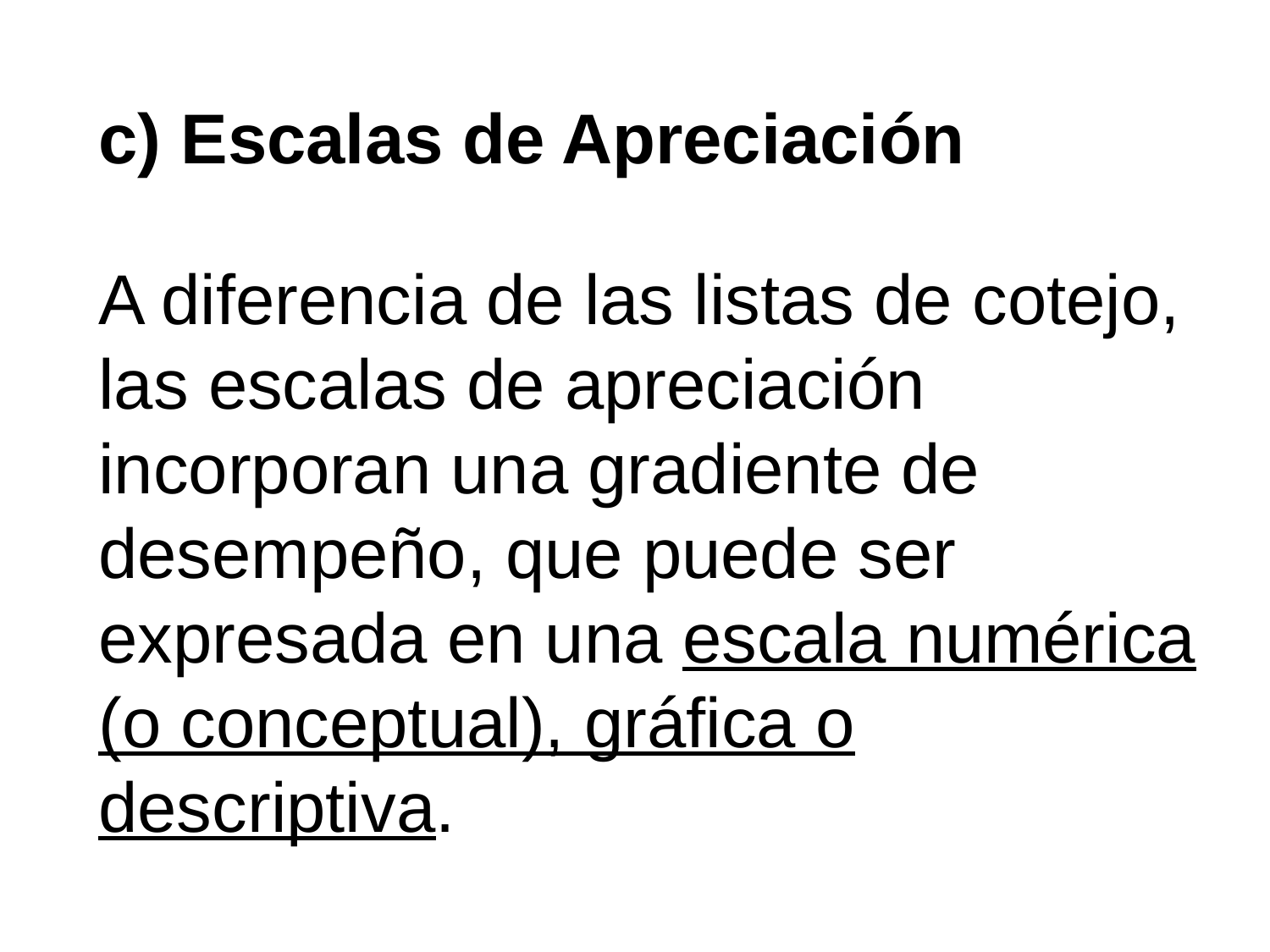

c) Escalas de Apreciación

A diferencia de las listas de cotejo, las escalas de apreciación incorporan una gradiente de desempeño, que puede ser expresada en una escala numérica (o conceptual), gráfica o descriptiva.